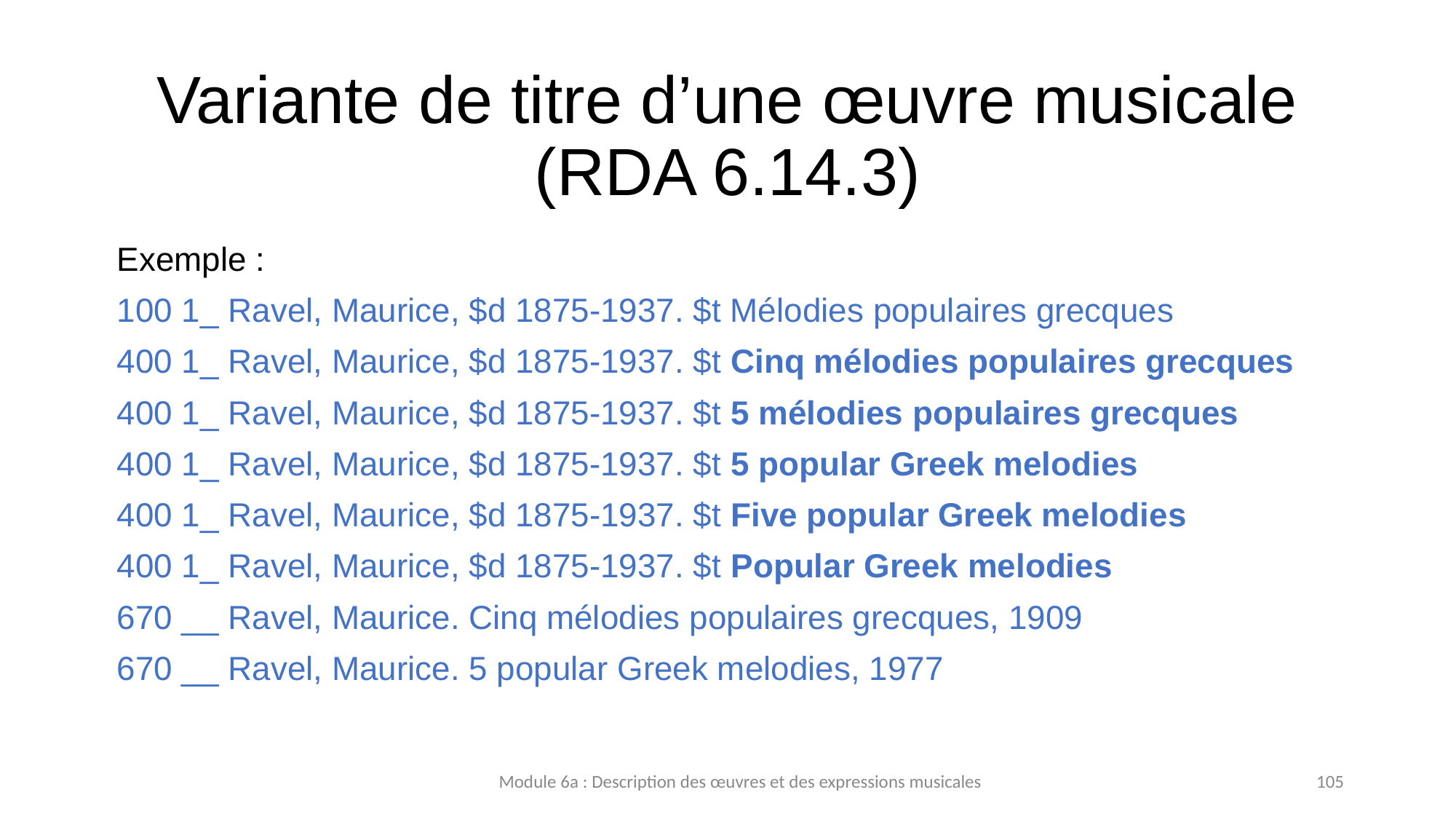

# Variante de titre d’une œuvre musicale (RDA 6.14.3)
Exemple :
100 1_ Ravel, Maurice, $d 1875-1937. $t Mélodies populaires grecques
400 1_ Ravel, Maurice, $d 1875-1937. $t Cinq mélodies populaires grecques
400 1_ Ravel, Maurice, $d 1875-1937. $t 5 mélodies populaires grecques
400 1_ Ravel, Maurice, $d 1875-1937. $t 5 popular Greek melodies
400 1_ Ravel, Maurice, $d 1875-1937. $t Five popular Greek melodies
400 1_ Ravel, Maurice, $d 1875-1937. $t Popular Greek melodies
670 __ Ravel, Maurice. Cinq mélodies populaires grecques, 1909
670 __ Ravel, Maurice. 5 popular Greek melodies, 1977

Module 6a : Description des œuvres et des expressions musicales
105